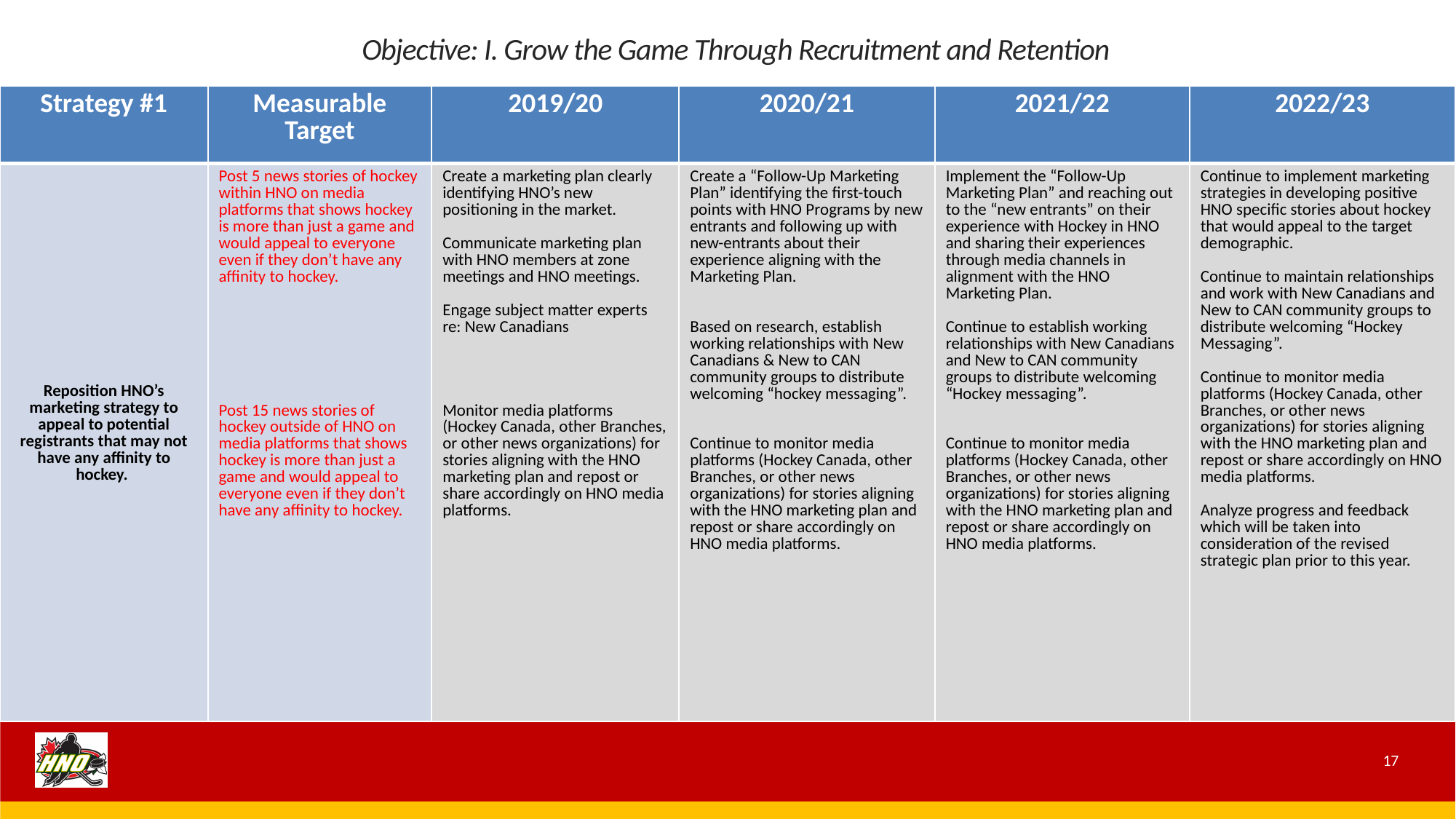

Objective: I. Grow the Game Through Recruitment and Retention
| Strategy #1 | Measurable Target | 2019/20 | 2020/21 | 2021/22 | 2022/23 |
| --- | --- | --- | --- | --- | --- |
| Reposition HNO’s marketing strategy to appeal to potential registrants that may not have any affinity to hockey. | Post 5 news stories of hockey within HNO on media platforms that shows hockey is more than just a game and would appeal to everyone even if they don’t have any affinity to hockey. Post 15 news stories of hockey outside of HNO on media platforms that shows hockey is more than just a game and would appeal to everyone even if they don’t have any affinity to hockey. | Create a marketing plan clearly identifying HNO’s new positioning in the market. Communicate marketing plan with HNO members at zone meetings and HNO meetings. Engage subject matter experts re: New Canadians Monitor media platforms (Hockey Canada, other Branches, or other news organizations) for stories aligning with the HNO marketing plan and repost or share accordingly on HNO media platforms. | Create a “Follow-Up Marketing Plan” identifying the first-touch points with HNO Programs by new entrants and following up with new-entrants about their experience aligning with the Marketing Plan. Based on research, establish working relationships with New Canadians & New to CAN community groups to distribute welcoming “hockey messaging”. Continue to monitor media platforms (Hockey Canada, other Branches, or other news organizations) for stories aligning with the HNO marketing plan and repost or share accordingly on HNO media platforms. | Implement the “Follow-Up Marketing Plan” and reaching out to the “new entrants” on their experience with Hockey in HNO and sharing their experiences through media channels in alignment with the HNO Marketing Plan. Continue to establish working relationships with New Canadians and New to CAN community groups to distribute welcoming “Hockey messaging”. Continue to monitor media platforms (Hockey Canada, other Branches, or other news organizations) for stories aligning with the HNO marketing plan and repost or share accordingly on HNO media platforms. | Continue to implement marketing strategies in developing positive HNO specific stories about hockey that would appeal to the target demographic. Continue to maintain relationships and work with New Canadians and New to CAN community groups to distribute welcoming “Hockey Messaging”. Continue to monitor media platforms (Hockey Canada, other Branches, or other news organizations) for stories aligning with the HNO marketing plan and repost or share accordingly on HNO media platforms. Analyze progress and feedback which will be taken into consideration of the revised strategic plan prior to this year. |
17